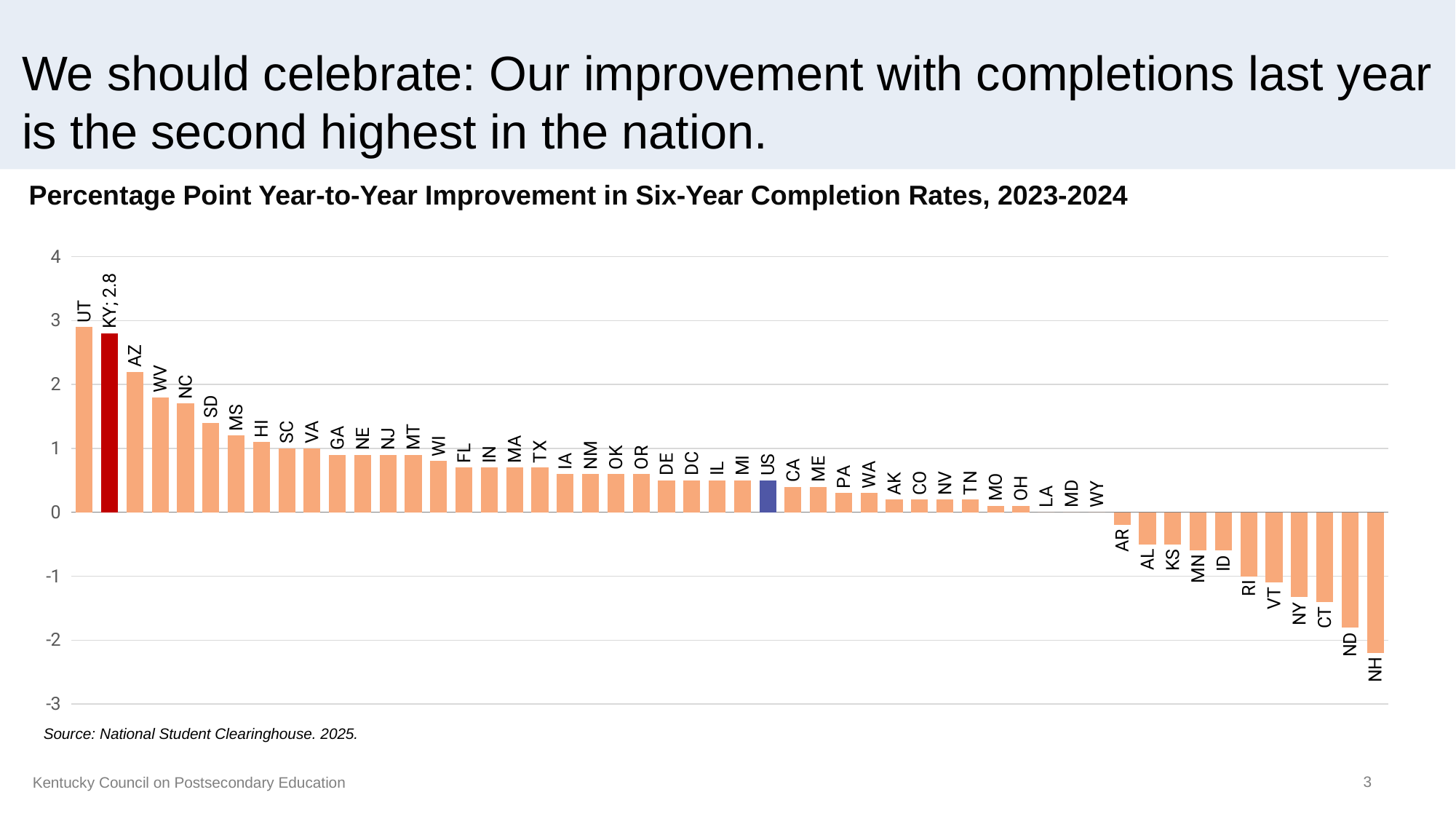

# We should celebrate: Our improvement with completions last year is the second highest in the nation.
Percentage Point Year-to-Year Improvement in Six-Year Completion Rates, 2023-2024

### Chart

| Category | Difference |
|---|---|
| UT | 2.8999999999999915 |
| KY | 2.8000000000000025 |
| AZ | 2.200000000000002 |
| WV | 1.8000000000000016 |
| NC | 1.7000000000000015 |
| SD | 1.3999999999999901 |
| MS | 1.200000000000001 |
| HI | 1.100000000000001 |
| SC | 1.0000000000000009 |
| VA | 1.0000000000000009 |
| GA | 0.9000000000000008 |
| NE | 0.9000000000000008 |
| NJ | 0.9000000000000008 |
| MT | 0.8999999999999897 |
| WI | 0.7999999999999896 |
| FL | 0.7000000000000006 |
| IN | 0.7000000000000006 |
| MA | 0.7000000000000006 |
| TX | 0.7000000000000006 |
| IA | 0.6000000000000005 |
| NM | 0.6000000000000005 |
| OK | 0.6000000000000005 |
| OR | 0.6000000000000005 |
| DE | 0.5000000000000004 |
| DC | 0.5000000000000004 |
| IL | 0.5000000000000004 |
| MI | 0.5000000000000004 |
| US | 0.5000000000000004 |
| CA | 0.40000000000000036 |
| ME | 0.40000000000000036 |
| PA | 0.30000000000000027 |
| WA | 0.30000000000000027 |
| AK | 0.20000000000000018 |
| CO | 0.20000000000000018 |
| NV | 0.20000000000000018 |
| TN | 0.20000000000000018 |
| MO | 0.10000000000000009 |
| OH | 0.10000000000000009 |
| LA | 0.0 |
| MD | 0.0 |
| WY | 0.0 |
| AR | -0.20000000000000018 |
| AL | -0.5000000000000004 |
| KS | -0.5000000000000004 |
| MN | -0.5999999999999894 |
| ID | -0.6000000000000005 |
| RI | -1.0000000000000009 |
| VT | -1.100000000000001 |
| NY | -1.3299999999999979 |
| CT | -1.4000000000000012 |
| ND | -1.8000000000000016 |
| NH | -2.200000000000002 |
Source: National Student Clearinghouse. 2025.
3